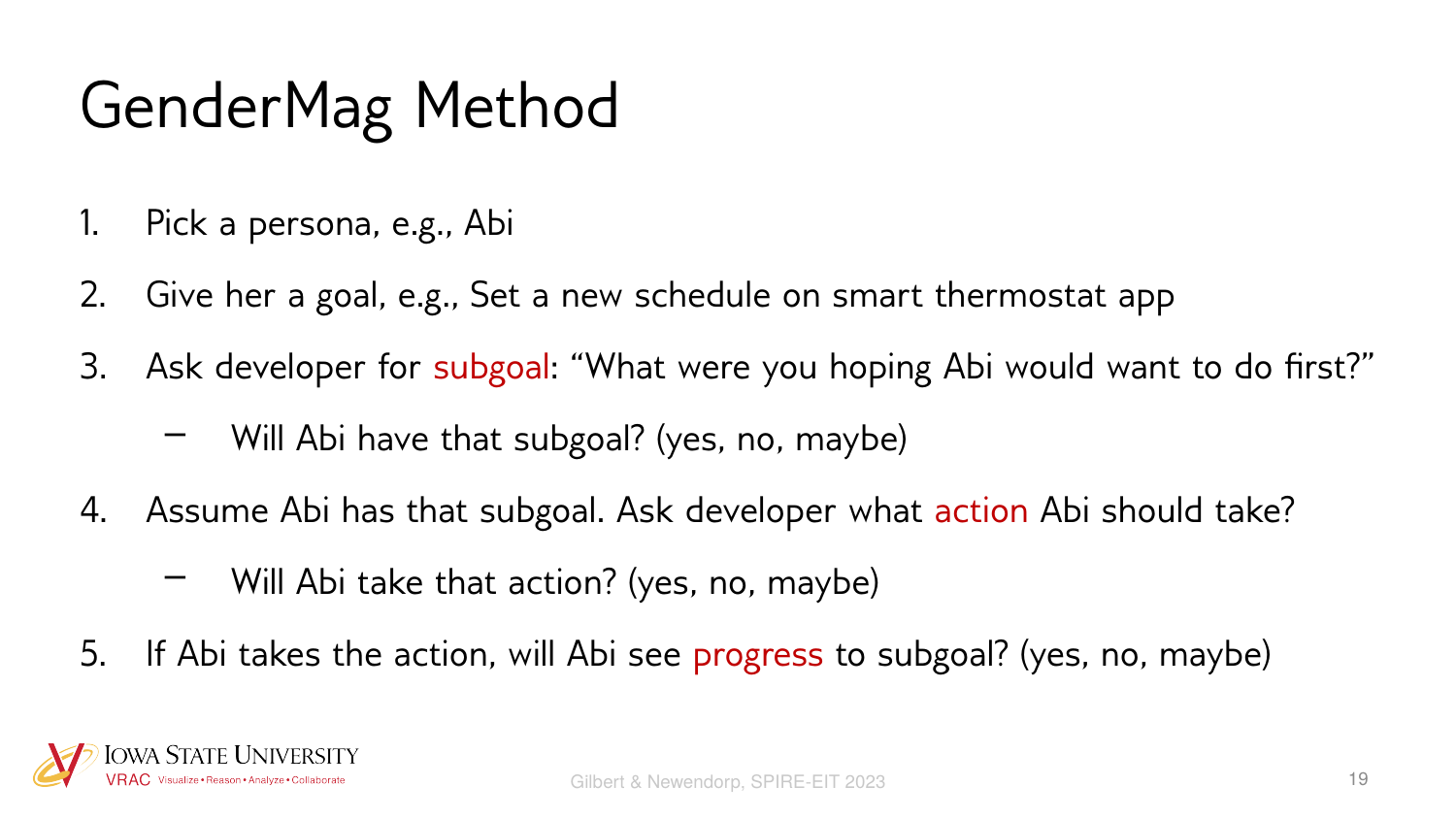

# GenderMag Method
Pick a persona, e.g., Abi
Give her a goal, e.g., Set a new schedule on smart thermostat app
Ask developer for subgoal: “What were you hoping Abi would want to do first?”
Will Abi have that subgoal? (yes, no, maybe)
Assume Abi has that subgoal. Ask developer what action Abi should take?
Will Abi take that action? (yes, no, maybe)
If Abi takes the action, will Abi see progress to subgoal? (yes, no, maybe)

Gilbert & Newendorp, SPIRE-EIT 2023
19